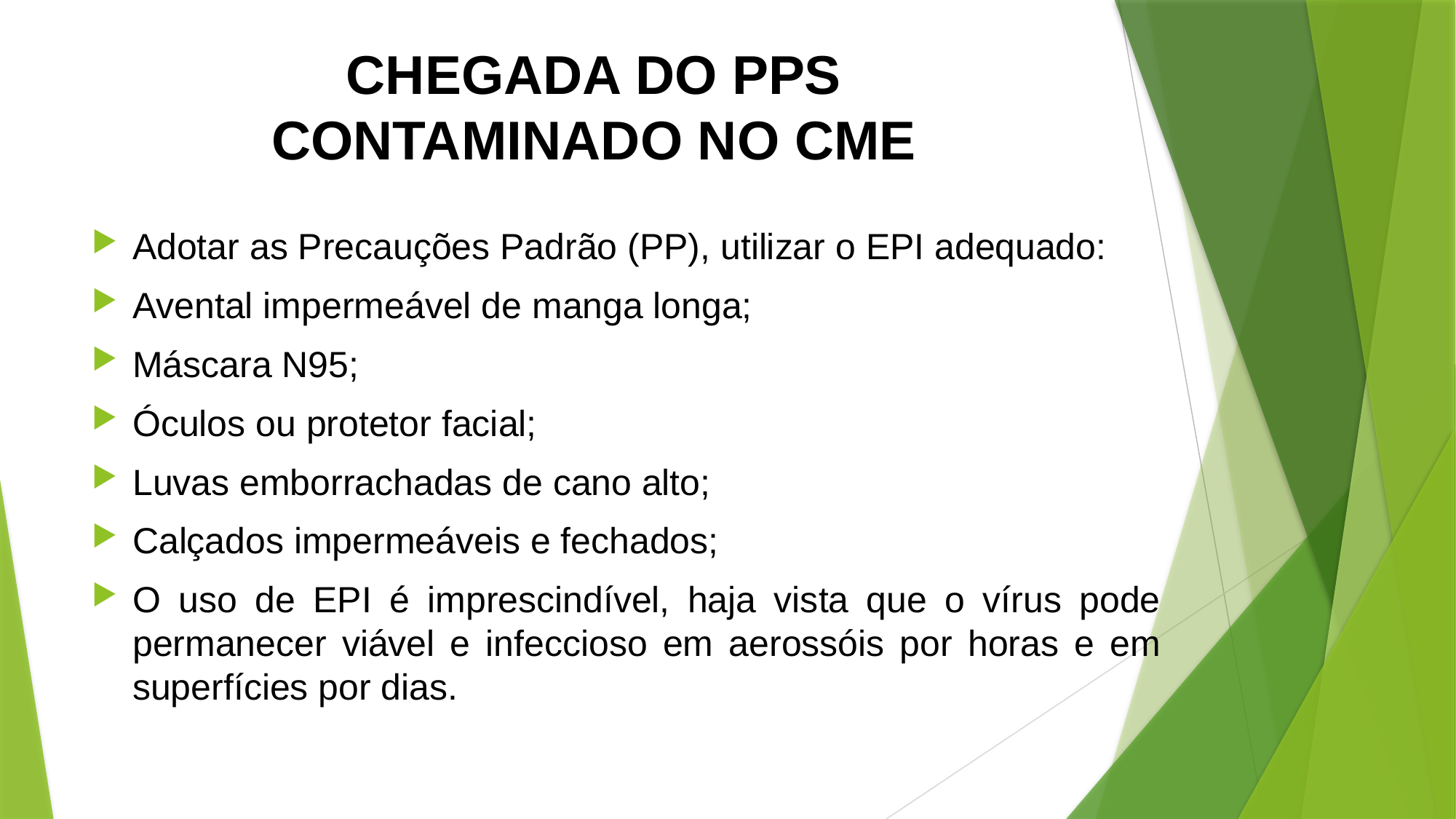

# CHEGADA DO PPS CONTAMINADO NO CME
Adotar as Precauções Padrão (PP), utilizar o EPI adequado:
Avental impermeável de manga longa;
Máscara N95;
Óculos ou protetor facial;
Luvas emborrachadas de cano alto;
Calçados impermeáveis e fechados;
O uso de EPI é imprescindível, haja vista que o vírus pode permanecer viável e infeccioso em aerossóis por horas e em superfícies por dias.